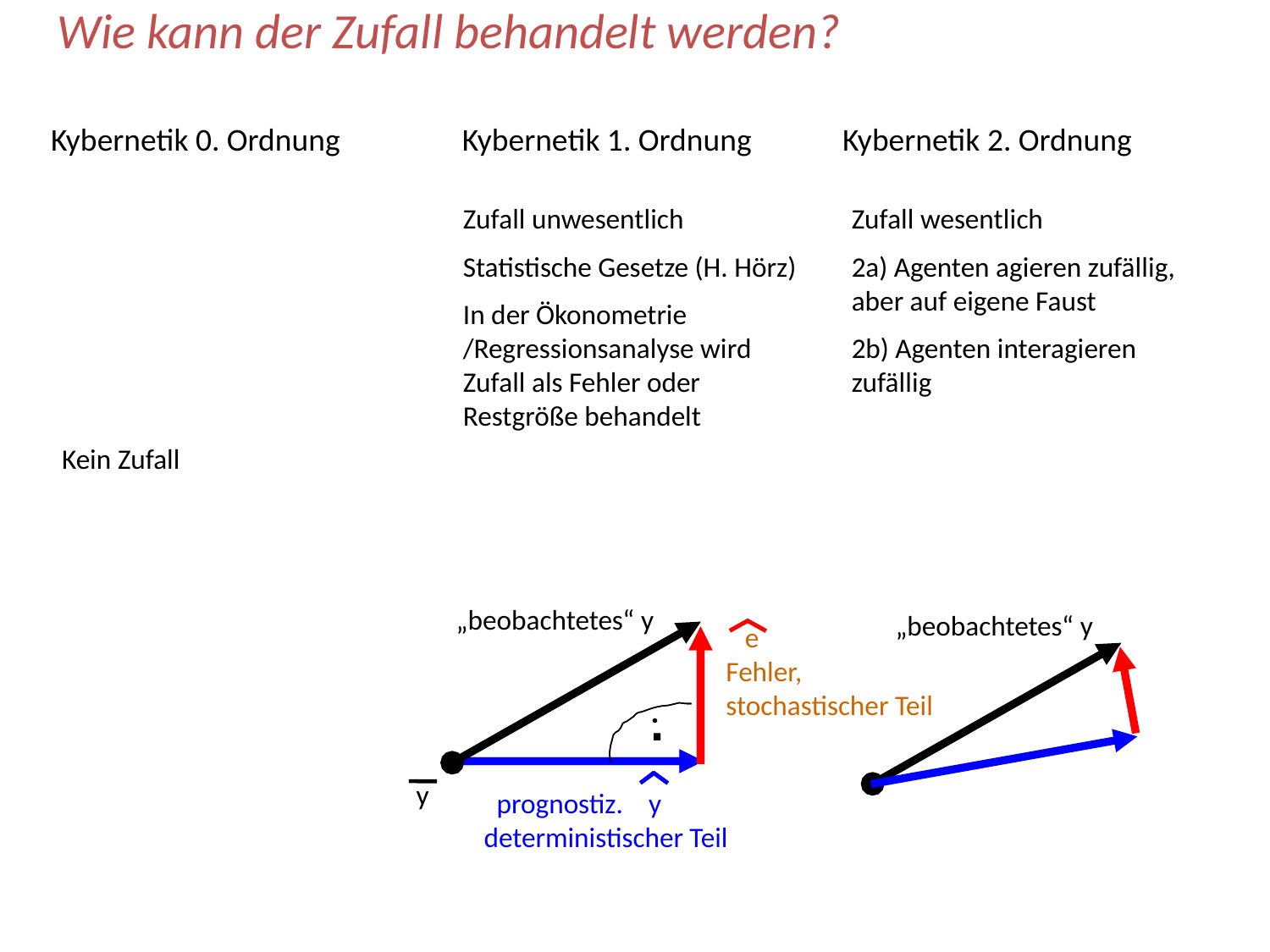

Wie kann der Zufall behandelt werden?
    Kybernetik 0. Ordnung                 Kybernetik 1. Ordnung                Kybernetik 2. Ordnung
Zufall unwesentlich
Statistische Gesetze (H. Hörz)
In der Ökonometrie   /Regressionsanalyse wird Zufall als Fehler oder Restgröße behandelt

Zufall wesentlich
2a) Agenten agieren zufällig, aber auf eigene Faust
2b) Agenten interagieren zufällig

Kein Zufall
„beobachtetes“ y

y

„beobachtetes“ y
   e
Fehler,
stochastischer Teil

.

.

  prognostiz.    y
deterministischer Teil